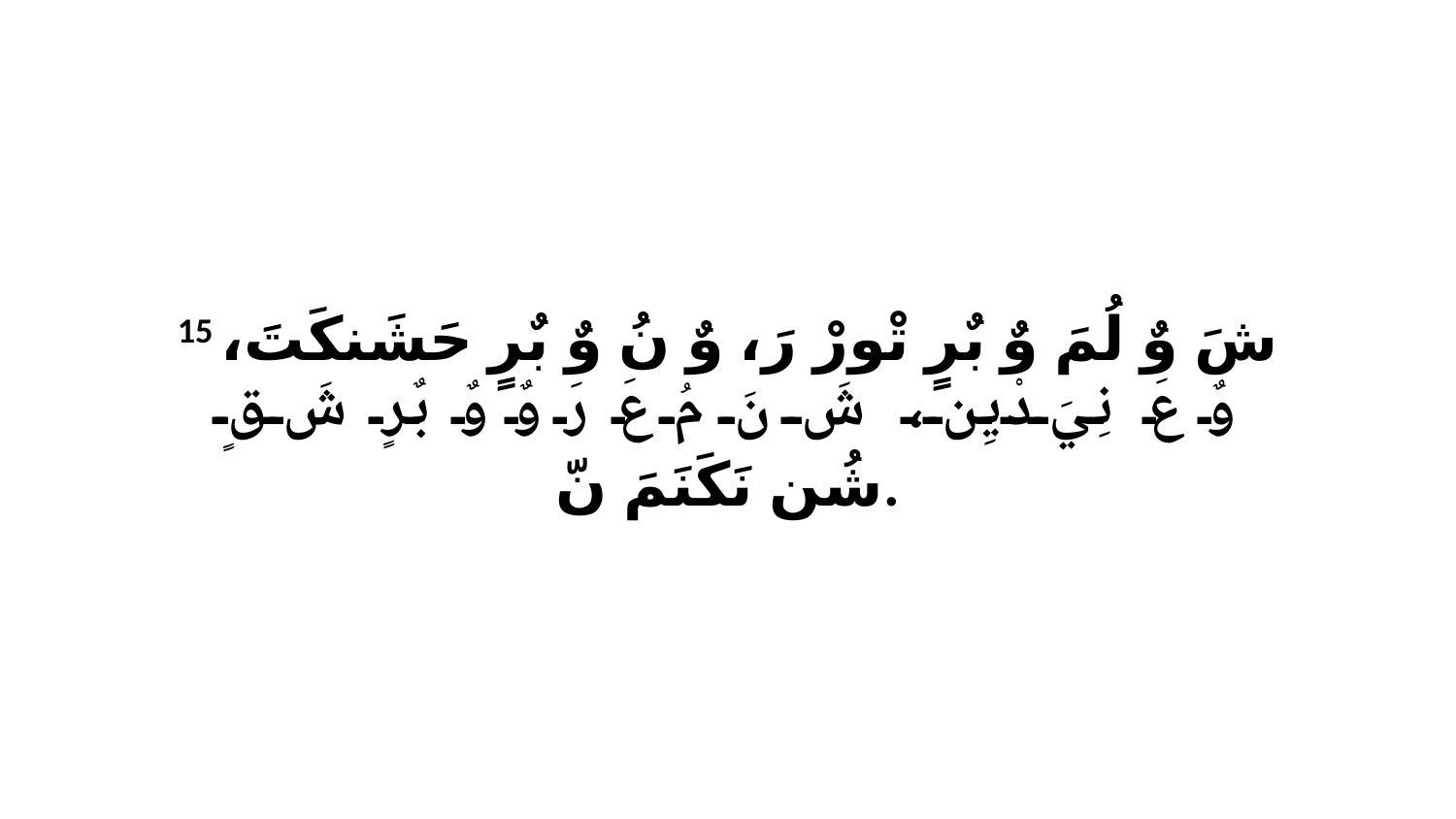

15 شَ وٌ لُمَ وٌ بٌرٍ تْورْ رَ، وٌ نُ وٌ بٌرٍ حَشَنكَتَ، وٌ عَ نِيَ دْيِن، شَ نَ مُ عَ رَ وٌ وٌ بٌرٍ شَ قٍ شُن نَكَنَمَ نّ.